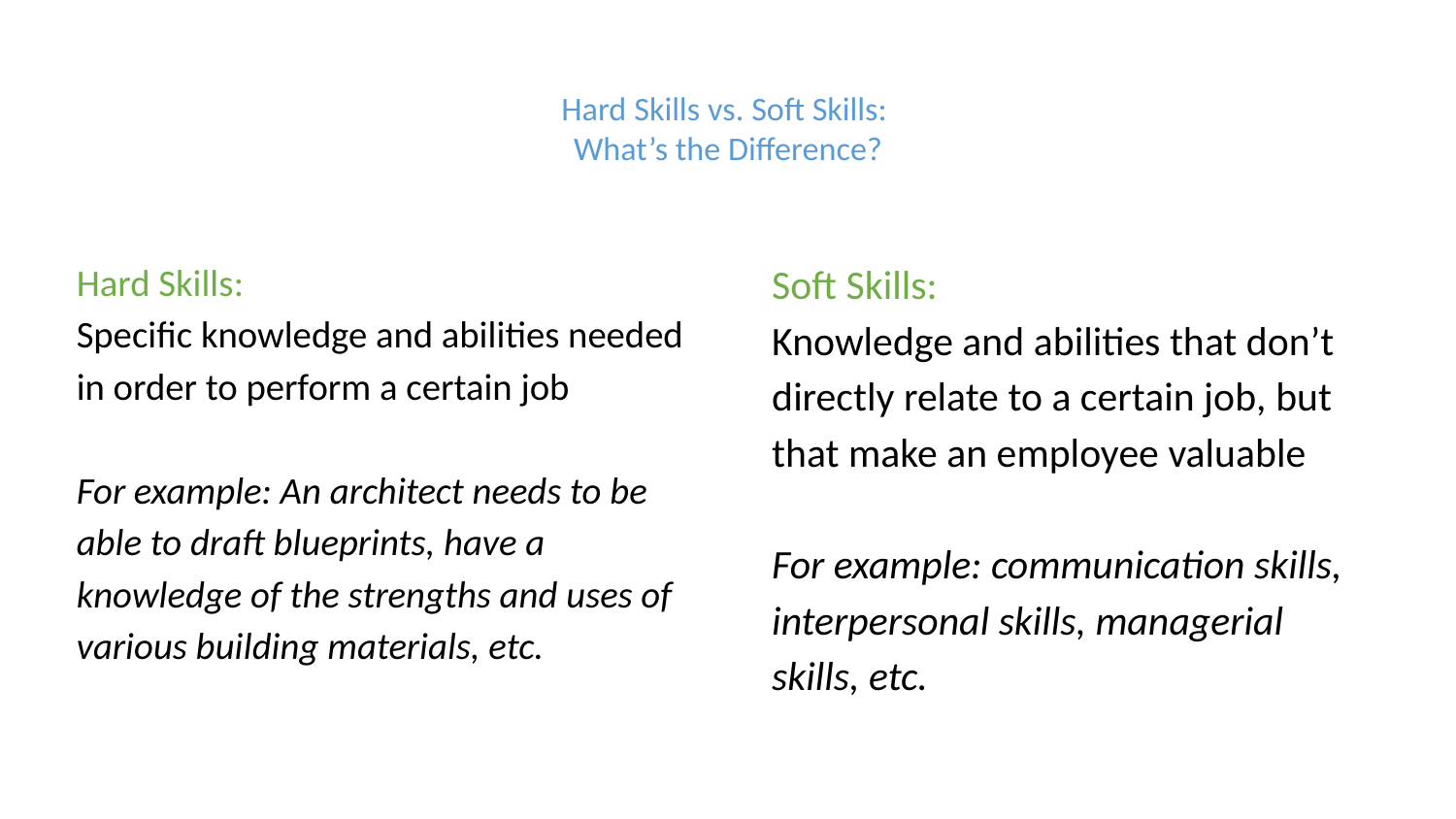

# Hard Skills vs. Soft Skills: What’s the Difference?
Hard Skills:
Specific knowledge and abilities needed in order to perform a certain job

For example: An architect needs to be able to draft blueprints, have a knowledge of the strengths and uses of various building materials, etc.

Soft Skills:
Knowledge and abilities that don’t directly relate to a certain job, but that make an employee valuable

For example: communication skills, interpersonal skills, managerial skills, etc.